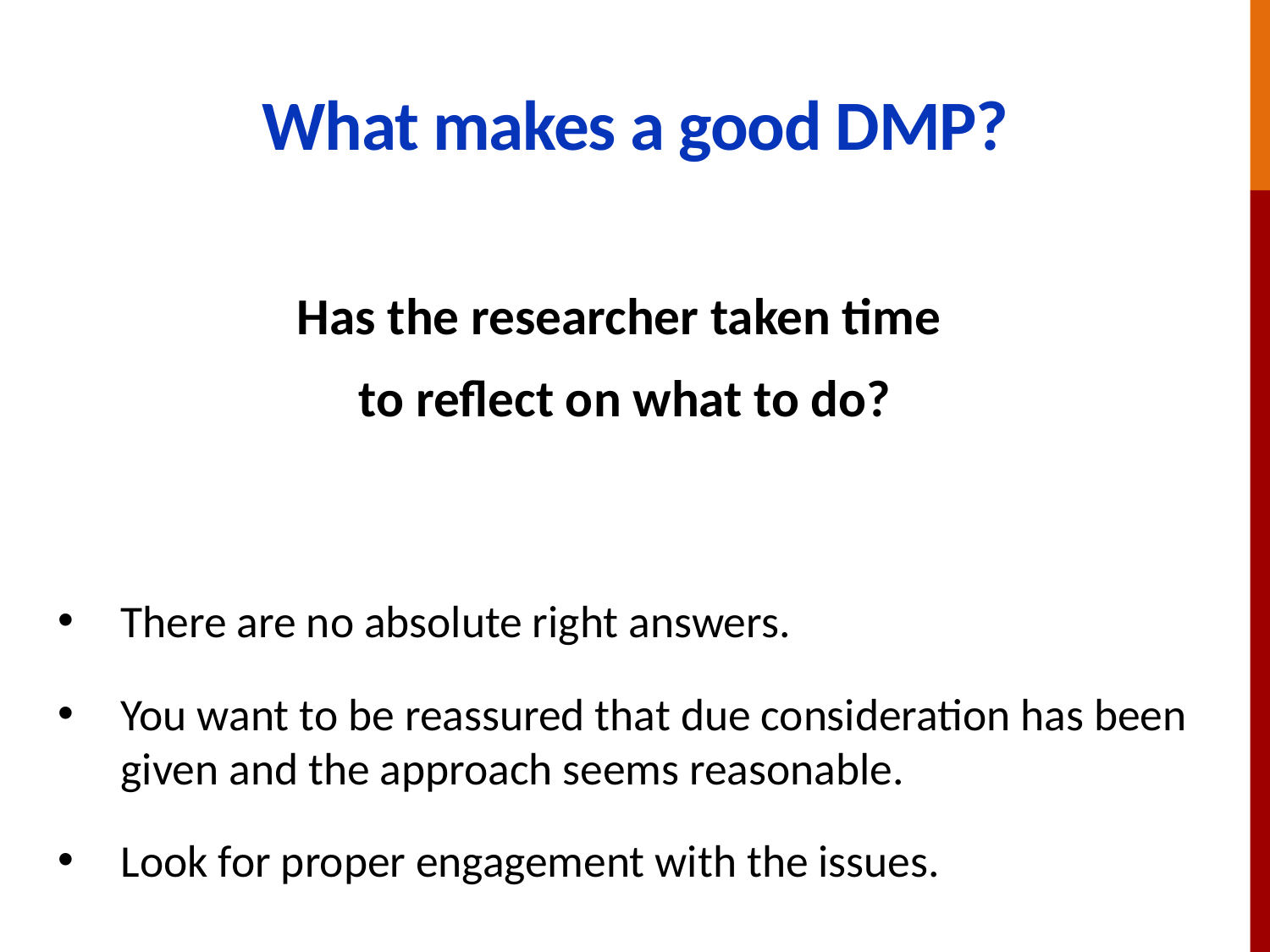

# What makes a good DMP?
Has the researcher taken time
to reflect on what to do?

There are no absolute right answers.
You want to be reassured that due consideration has been given and the approach seems reasonable.
Look for proper engagement with the issues.